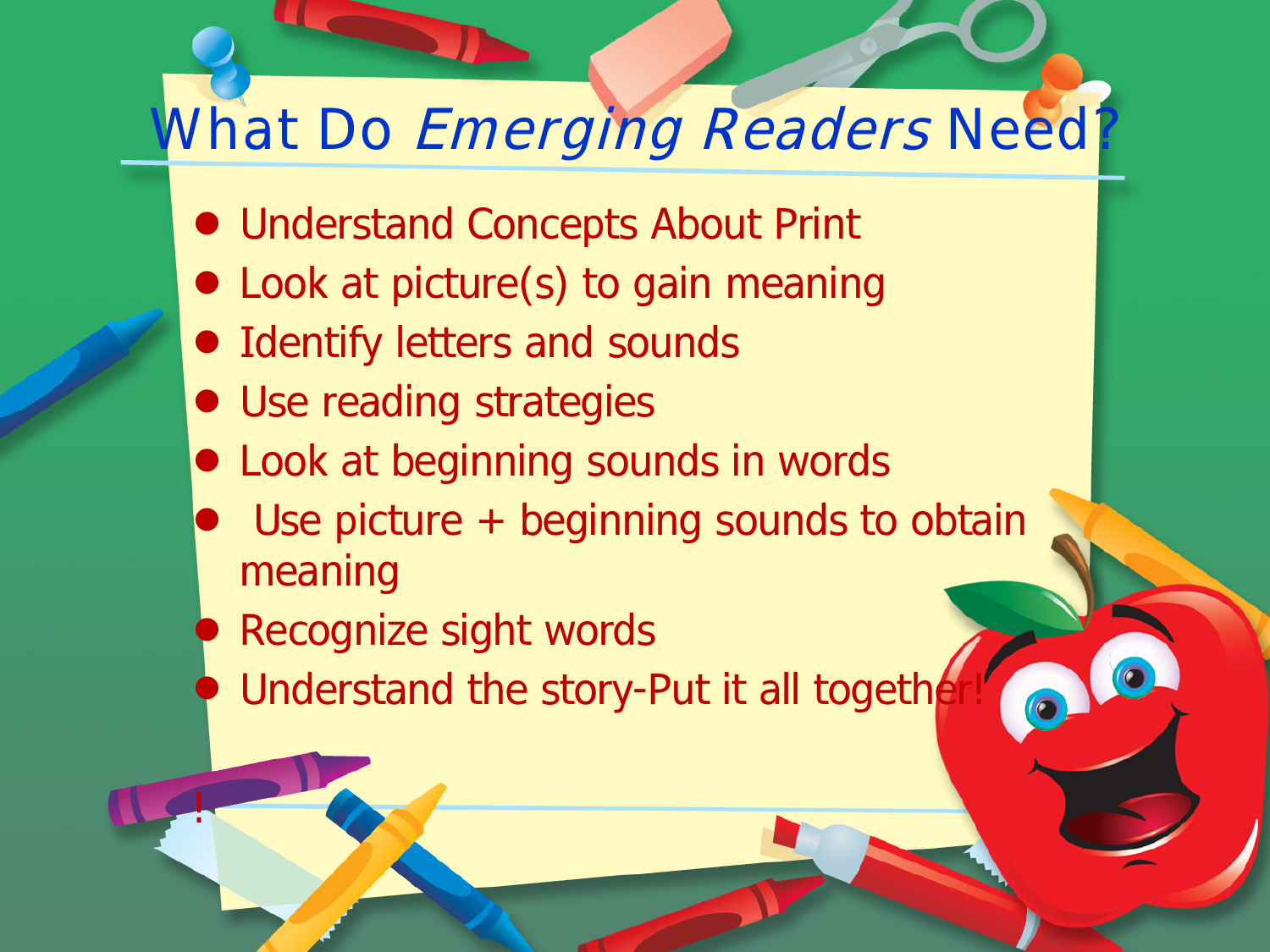

# What Do Emerging Readers Need?
Understand Concepts About Print
Look at picture(s) to gain meaning
Identify letters and sounds
Use reading strategies
Look at beginning sounds in words
 Use picture + beginning sounds to obtain meaning
Recognize sight words
Understand the story-Put it all together!

!